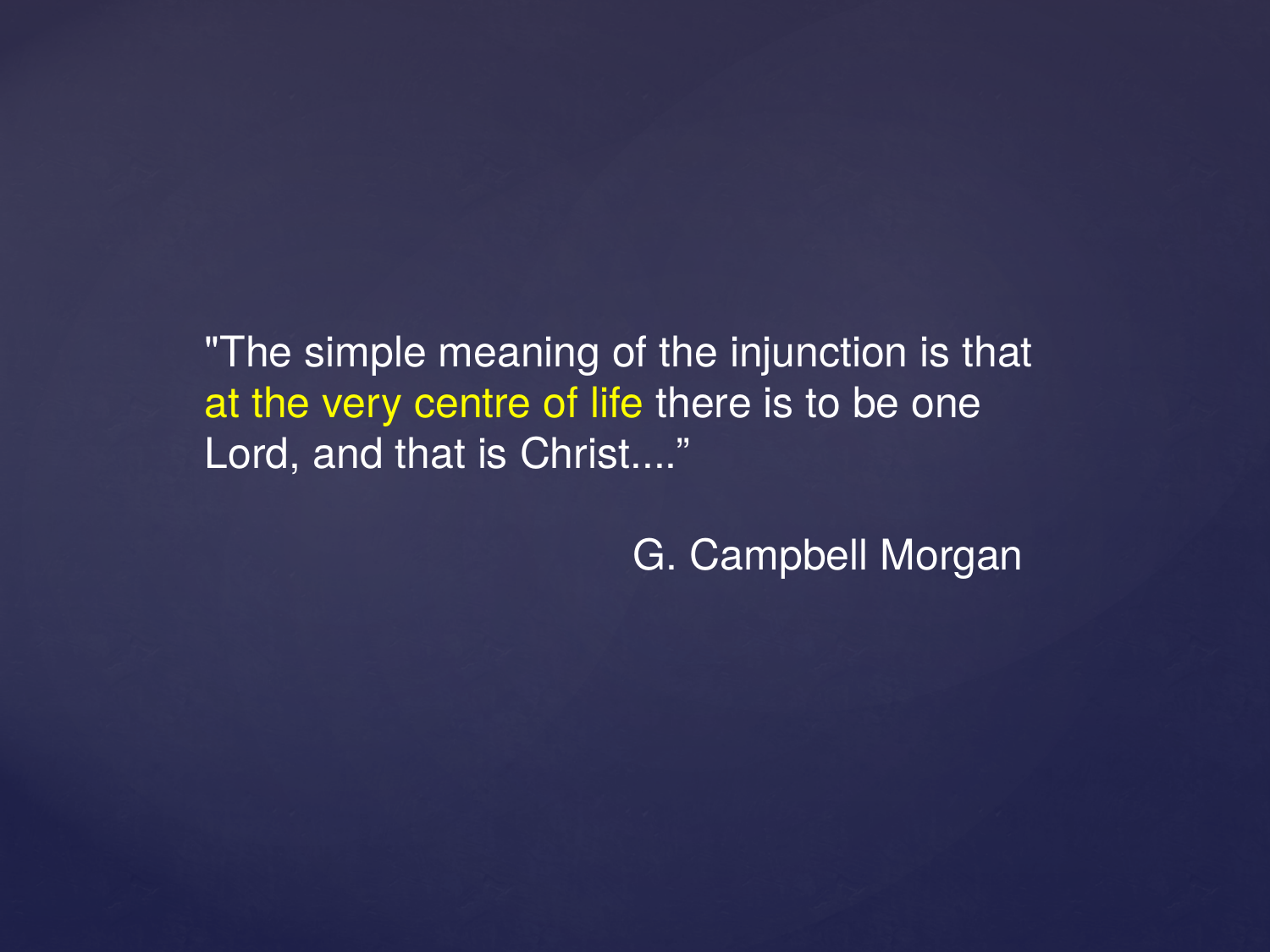

"The simple meaning of the injunction is that at the very centre of life there is to be one Lord, and that is Christ....”

			    G. Campbell Morgan